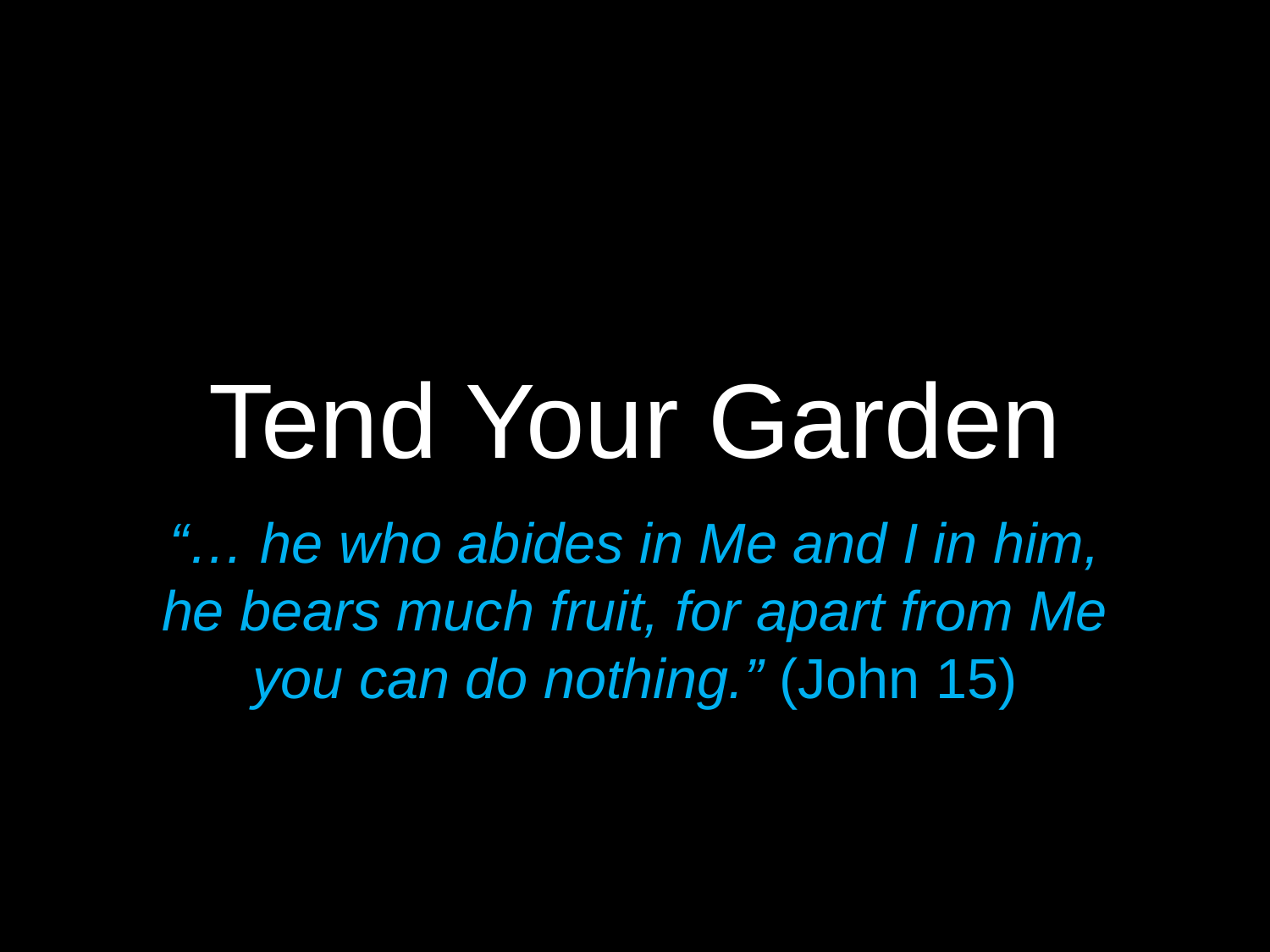

# Tend Your Garden
“… he who abides in Me and I in him, he bears much fruit, for apart from Me you can do nothing.” (John 15)